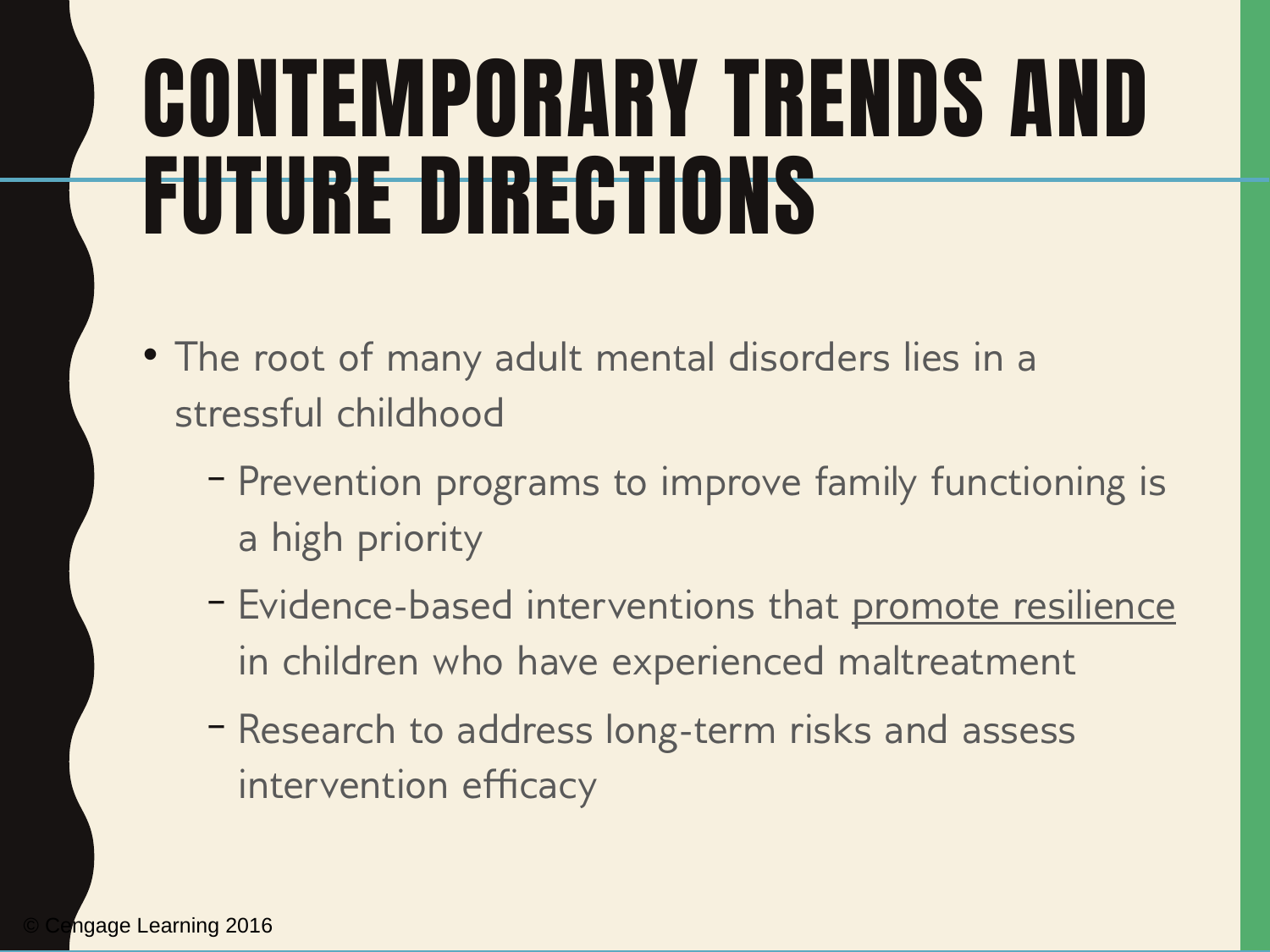

# Contemporary Trends and Future Directions
The root of many adult mental disorders lies in a stressful childhood
Prevention programs to improve family functioning is a high priority
Evidence-based interventions that promote resilience in children who have experienced maltreatment
Research to address long-term risks and assess intervention efficacy